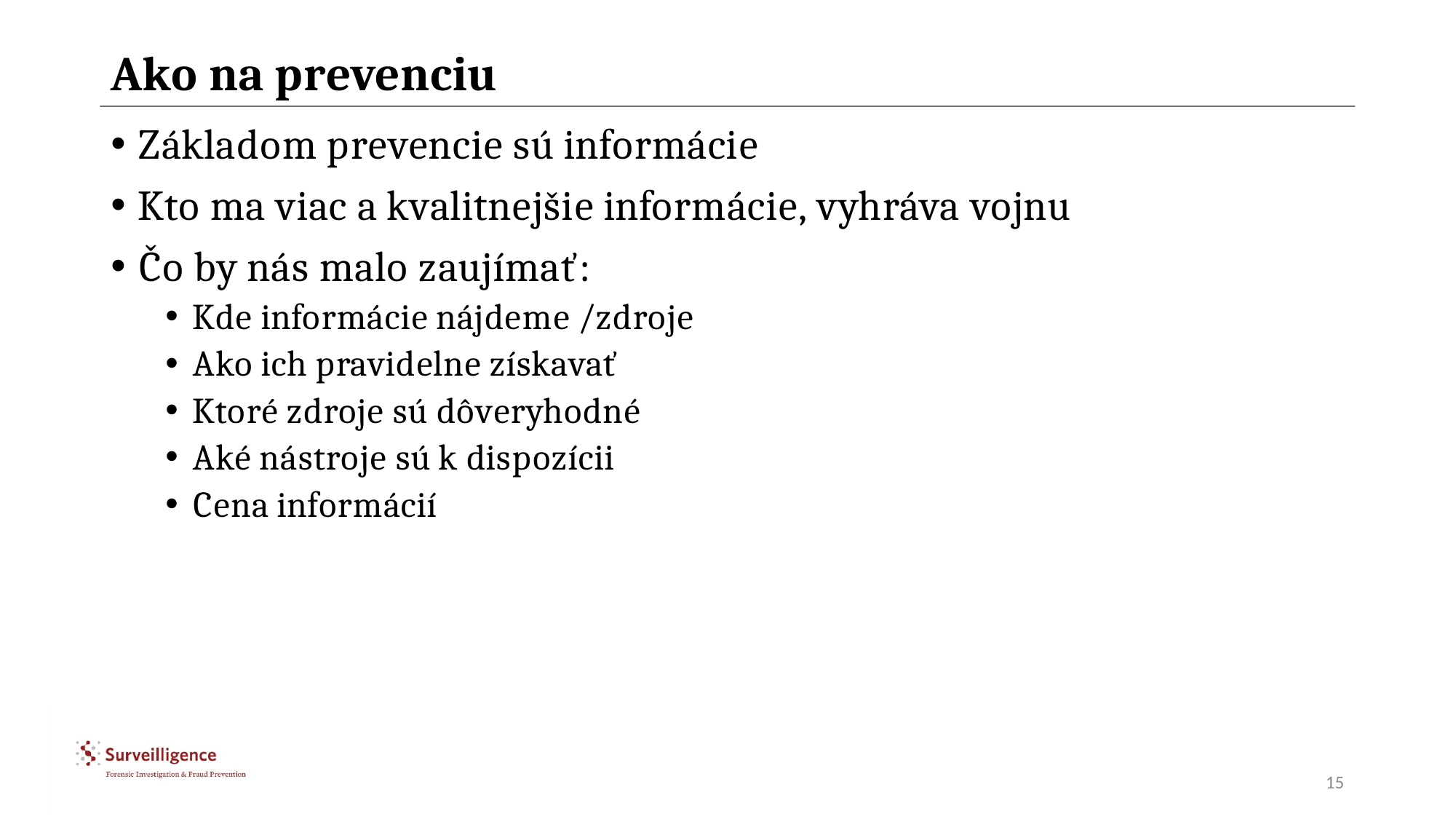

# Ako na prevenciu
Základom prevencie sú informácie
Kto ma viac a kvalitnejšie informácie, vyhráva vojnu
Čo by nás malo zaujímať:
Kde informácie nájdeme /zdroje
Ako ich pravidelne získavať
Ktoré zdroje sú dôveryhodné
Aké nástroje sú k dispozícii
Cena informácií
15